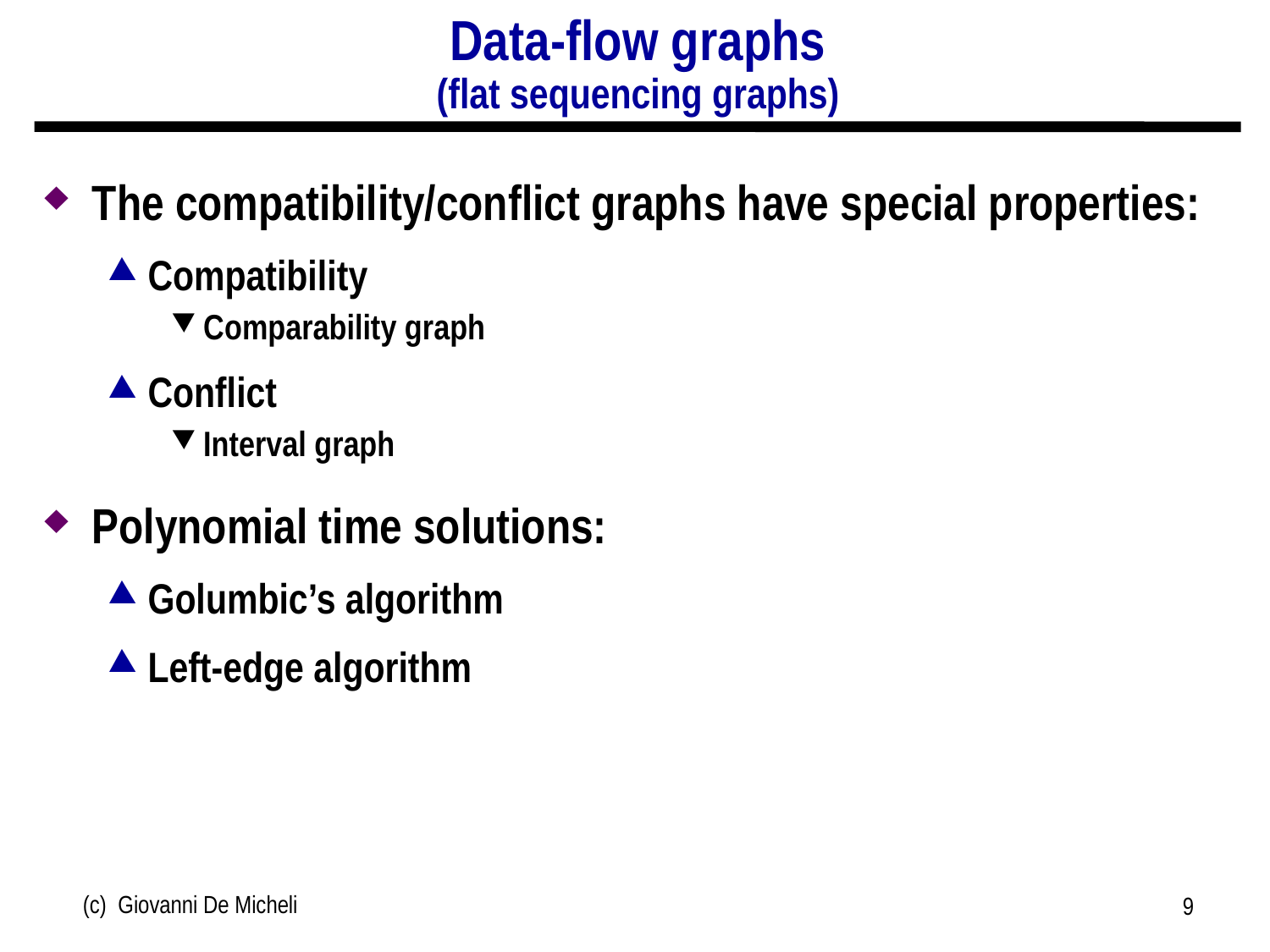

# Data-flow graphs (flat sequencing graphs)
The compatibility/conflict graphs have special properties:
Compatibility
Comparability graph
Conflict
Interval graph
Polynomial time solutions:
Golumbic’s algorithm
Left-edge algorithm
(c)  Giovanni De Micheli
9